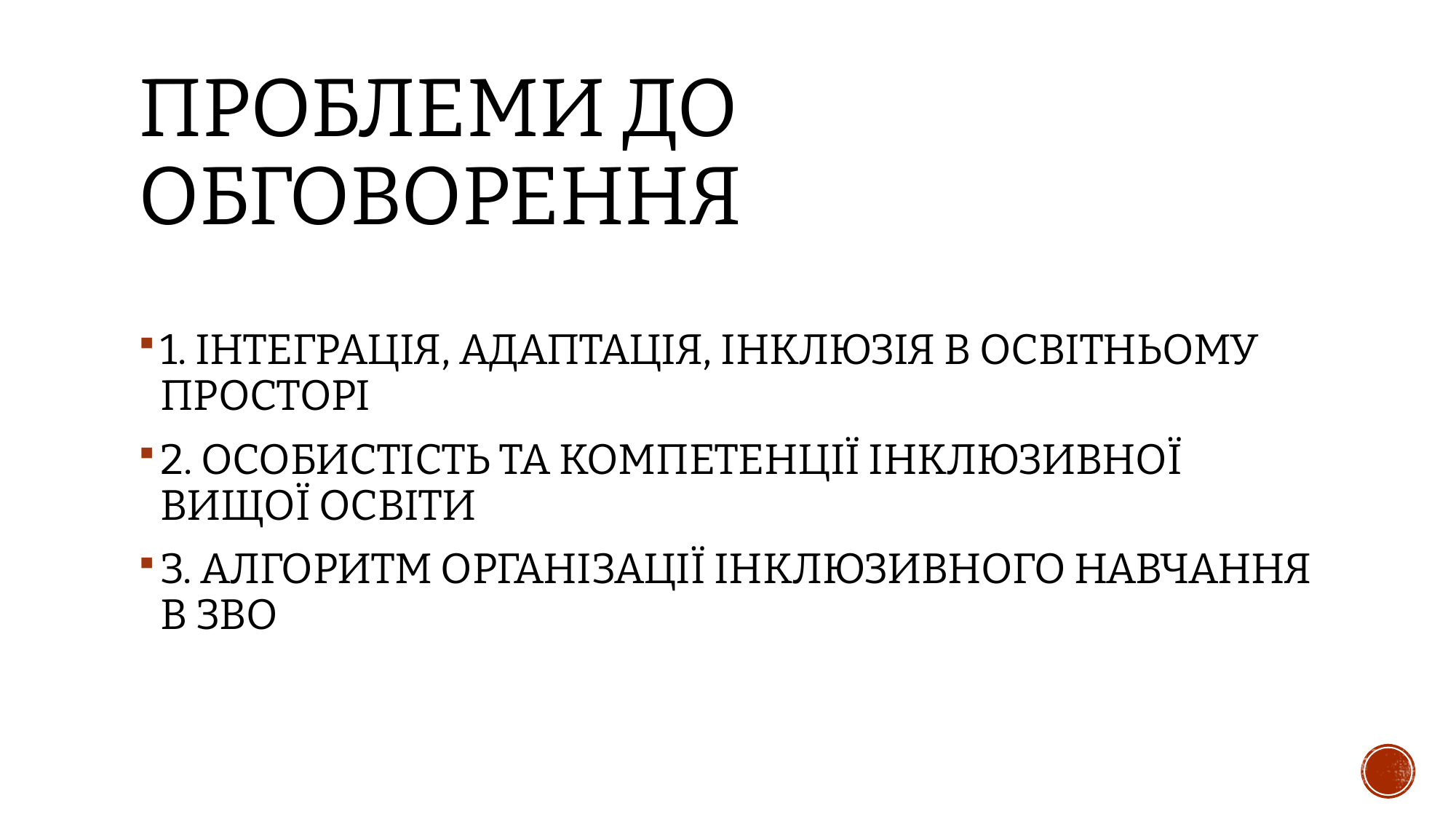

# ПРОБЛЕМИ ДО ОБГОВОРЕННЯ

1. ІНТЕГРАЦІЯ, АДАПТАЦІЯ, ІНКЛЮЗІЯ В ОСВІТНЬОМУ ПРОСТОРІ
2. ОСОБИСТІСТЬ ТА КОМПЕТЕНЦІЇ ІНКЛЮЗИВНОЇ ВИЩОЇ ОСВІТИ
3. АЛГОРИТМ ОРГАНІЗАЦІЇ ІНКЛЮЗИВНОГО НАВЧАННЯ В ЗВО